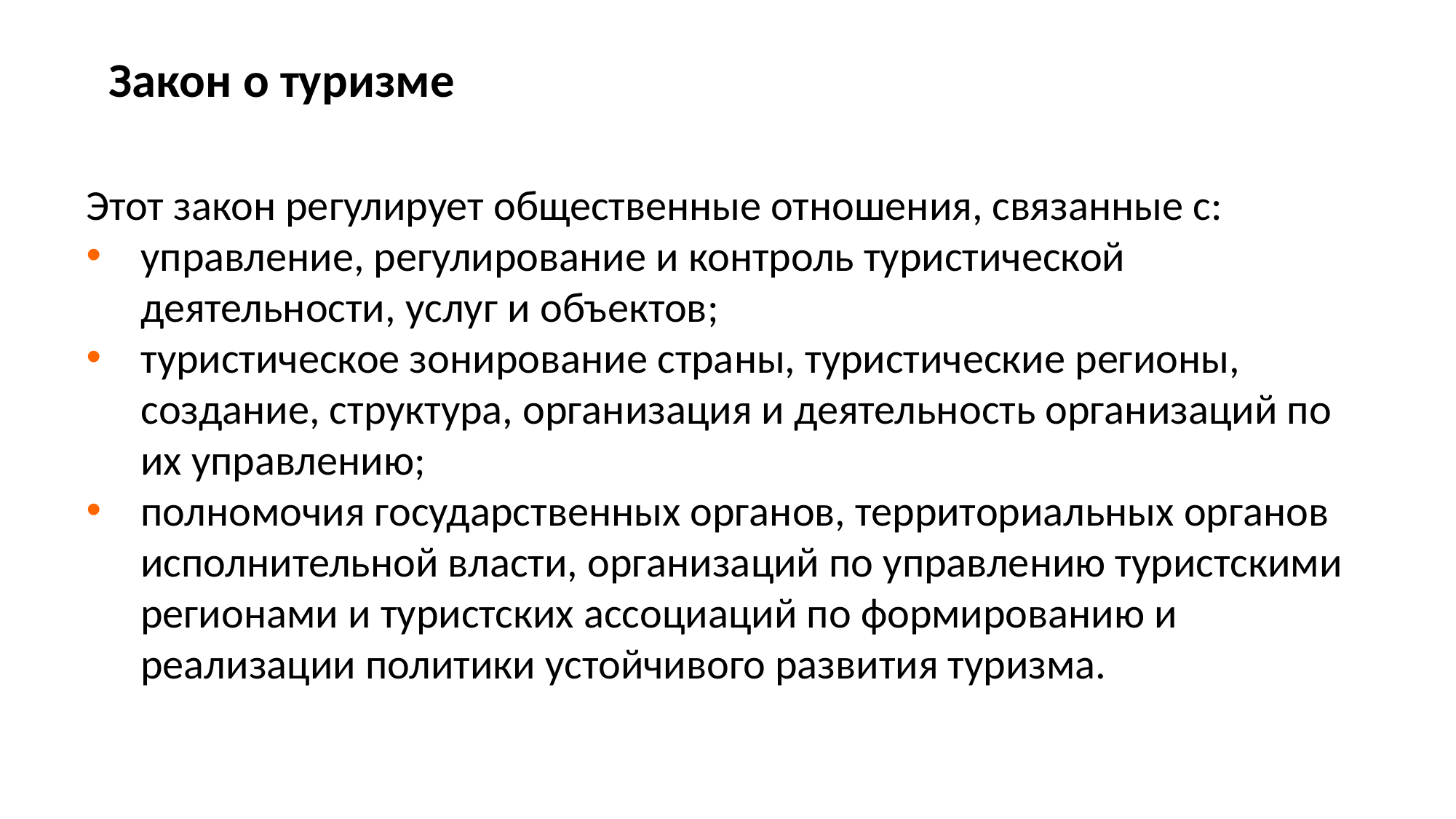

Закон о туризме
Этот закон регулирует общественные отношения, связанные с:
управление, регулирование и контроль туристической деятельности, услуг и объектов;
туристическое зонирование страны, туристические регионы, создание, структура, организация и деятельность организаций по их управлению;
полномочия государственных органов, территориальных органов исполнительной власти, организаций по управлению туристскими регионами и туристских ассоциаций по формированию и реализации политики устойчивого развития туризма.